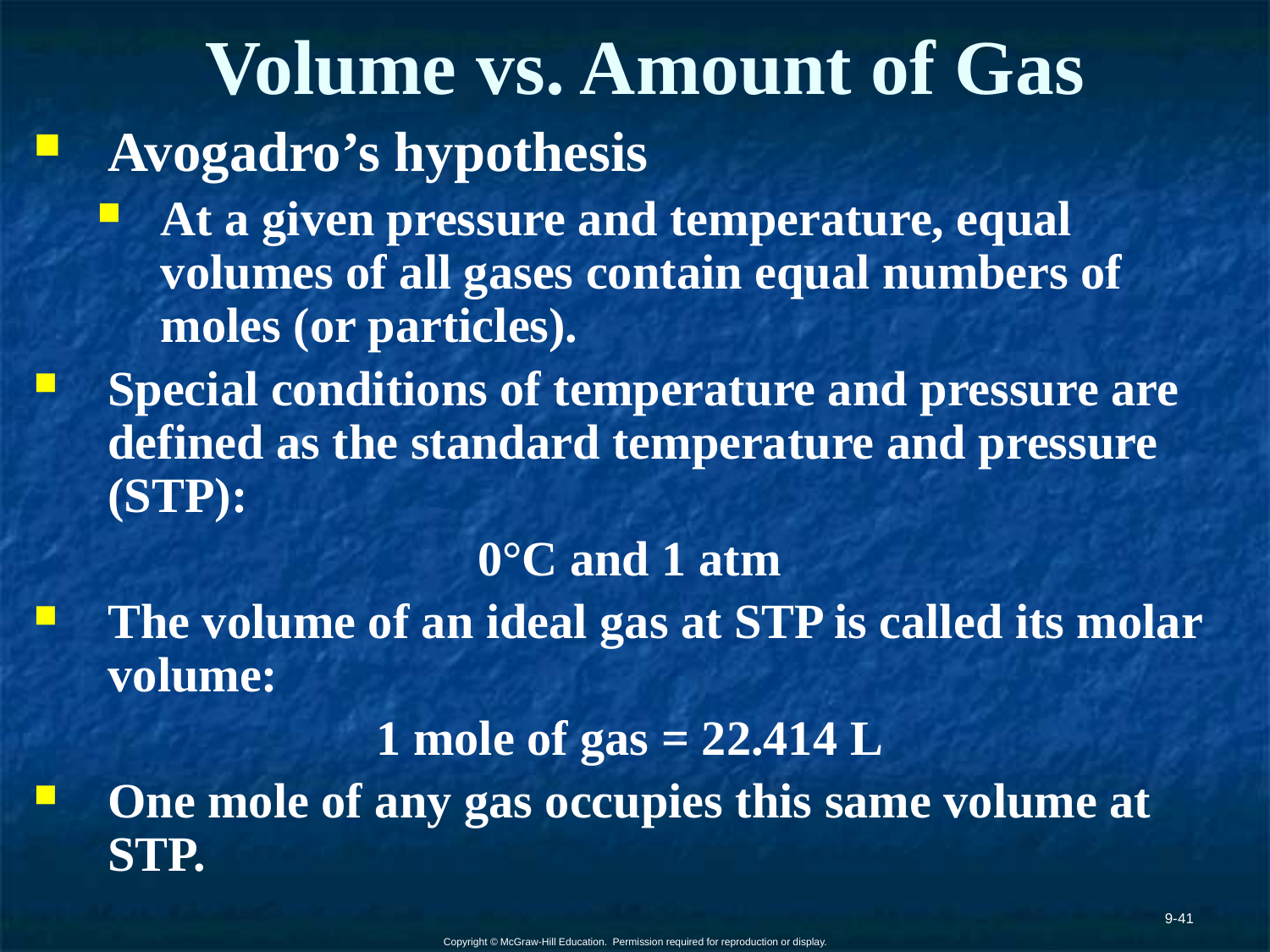

# Volume vs. Amount of Gas
Avogadro’s hypothesis
At a given pressure and temperature, equal volumes of all gases contain equal numbers of moles (or particles).
Special conditions of temperature and pressure are defined as the standard temperature and pressure (STP):
0°C and 1 atm
The volume of an ideal gas at STP is called its molar volume:
1 mole of gas = 22.414 L
One mole of any gas occupies this same volume at STP.
9-41